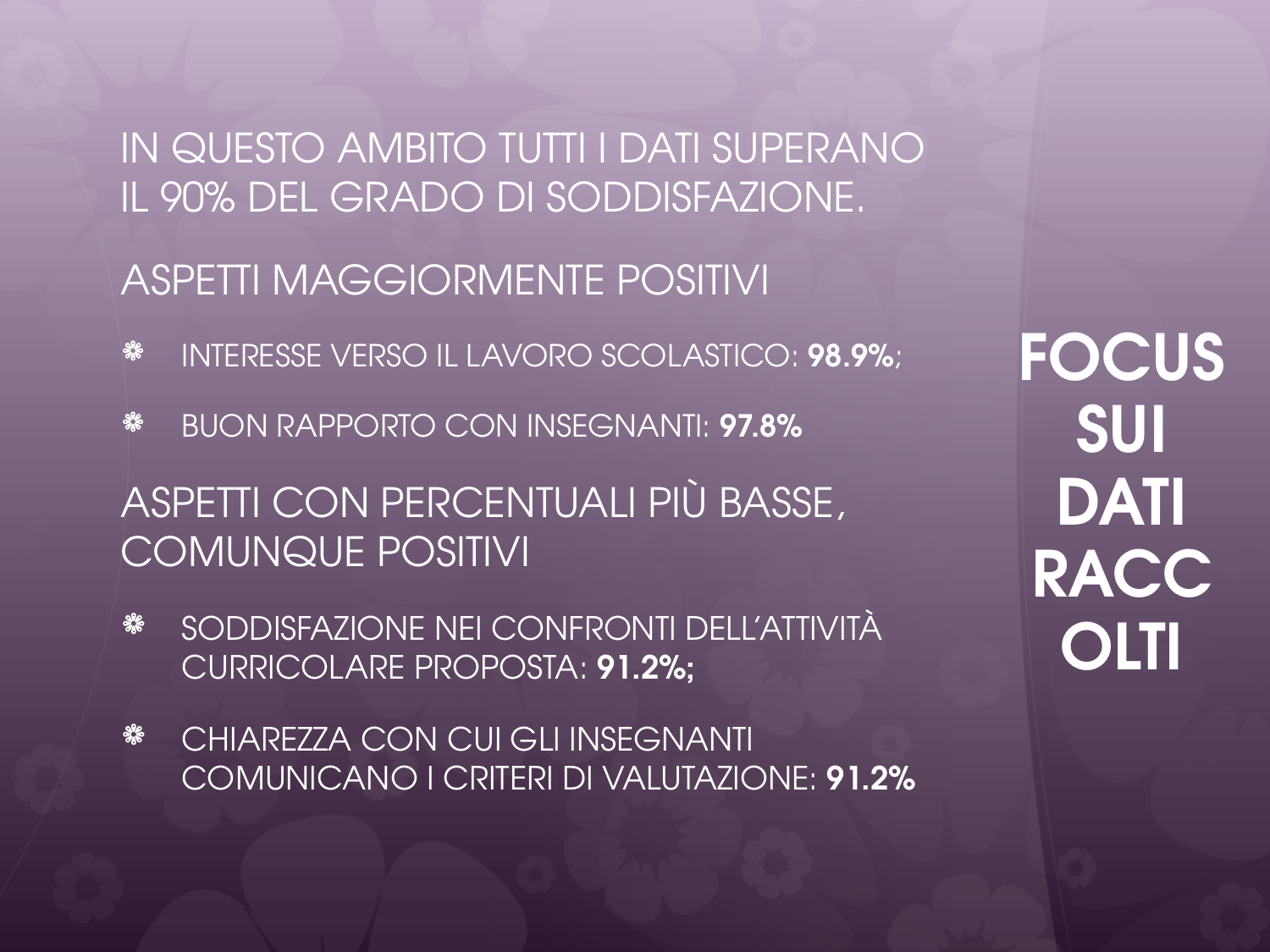

In questo ambito tutti i dati superano il 90% del grado di soddisfazione.
ASPETTI MAGGIORMENTE POSITIVI
Interesse verso il lavoro scolastico: 98.9%;
Buon rapporto con insegnanti: 97.8%
ASPETTI CON PERCENTUALI PIù BASSE, COMUNQUE POSITIVI
Soddisfazione nei confronti dell’attività curricolare proposta: 91.2%;
Chiarezza con cui gli insegnanti comunicano i criteri di valutazione: 91.2%

# FOCUS SUI DATI RACCOLTI